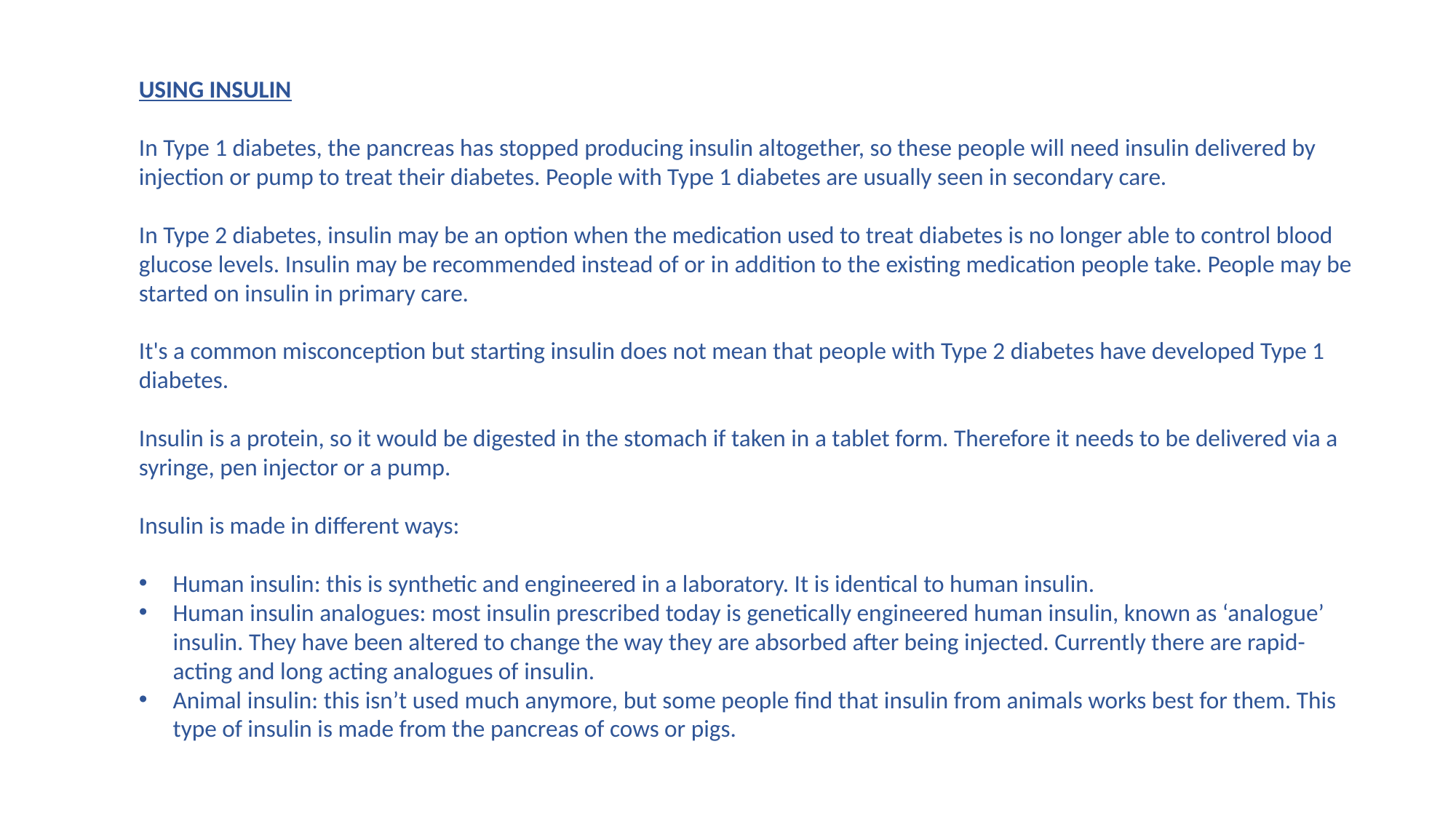

USING INSULIN

In Type 1 diabetes, the pancreas has stopped producing insulin altogether, so these people will need insulin delivered by injection or pump to treat their diabetes. People with Type 1 diabetes are usually seen in secondary care.

In Type 2 diabetes, insulin may be an option when the medication used to treat diabetes is no longer able to control blood glucose levels. Insulin may be recommended instead of or in addition to the existing medication people take. People may be started on insulin in primary care.

It's a common misconception but starting insulin does not mean that people with Type 2 diabetes have developed Type 1 diabetes.

Insulin is a protein, so it would be digested in the stomach if taken in a tablet form. Therefore it needs to be delivered via a syringe, pen injector or a pump.

Insulin is made in different ways:

Human insulin: this is synthetic and engineered in a laboratory. It is identical to human insulin.
Human insulin analogues: most insulin prescribed today is genetically engineered human insulin, known as ‘analogue’ insulin. They have been altered to change the way they are absorbed after being injected. Currently there are rapid-acting and long acting analogues of insulin.
Animal insulin: this isn’t used much anymore, but some people find that insulin from animals works best for them. This type of insulin is made from the pancreas of cows or pigs.